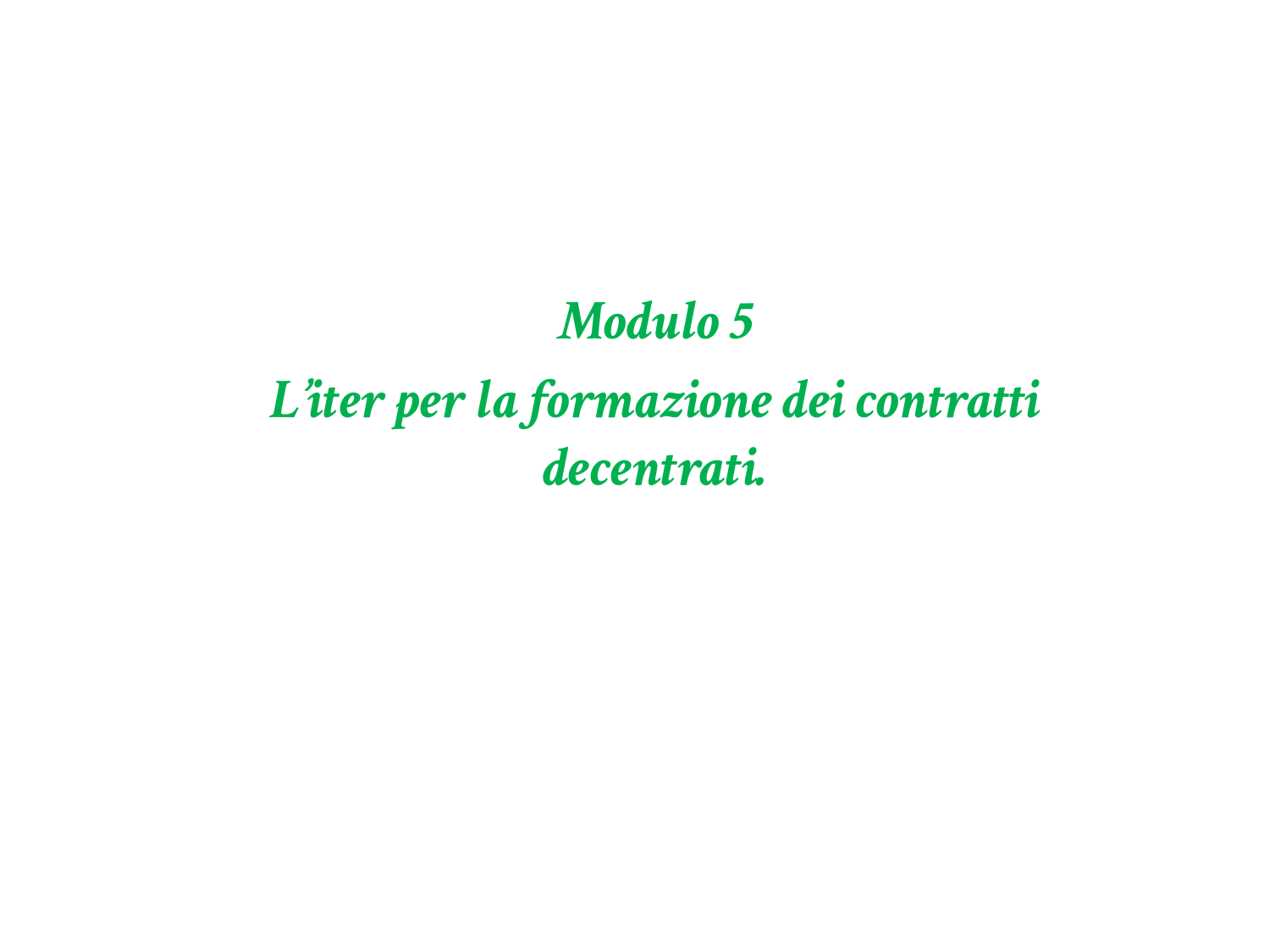

Modulo 5
L’iter per la formazione dei contratti decentrati.